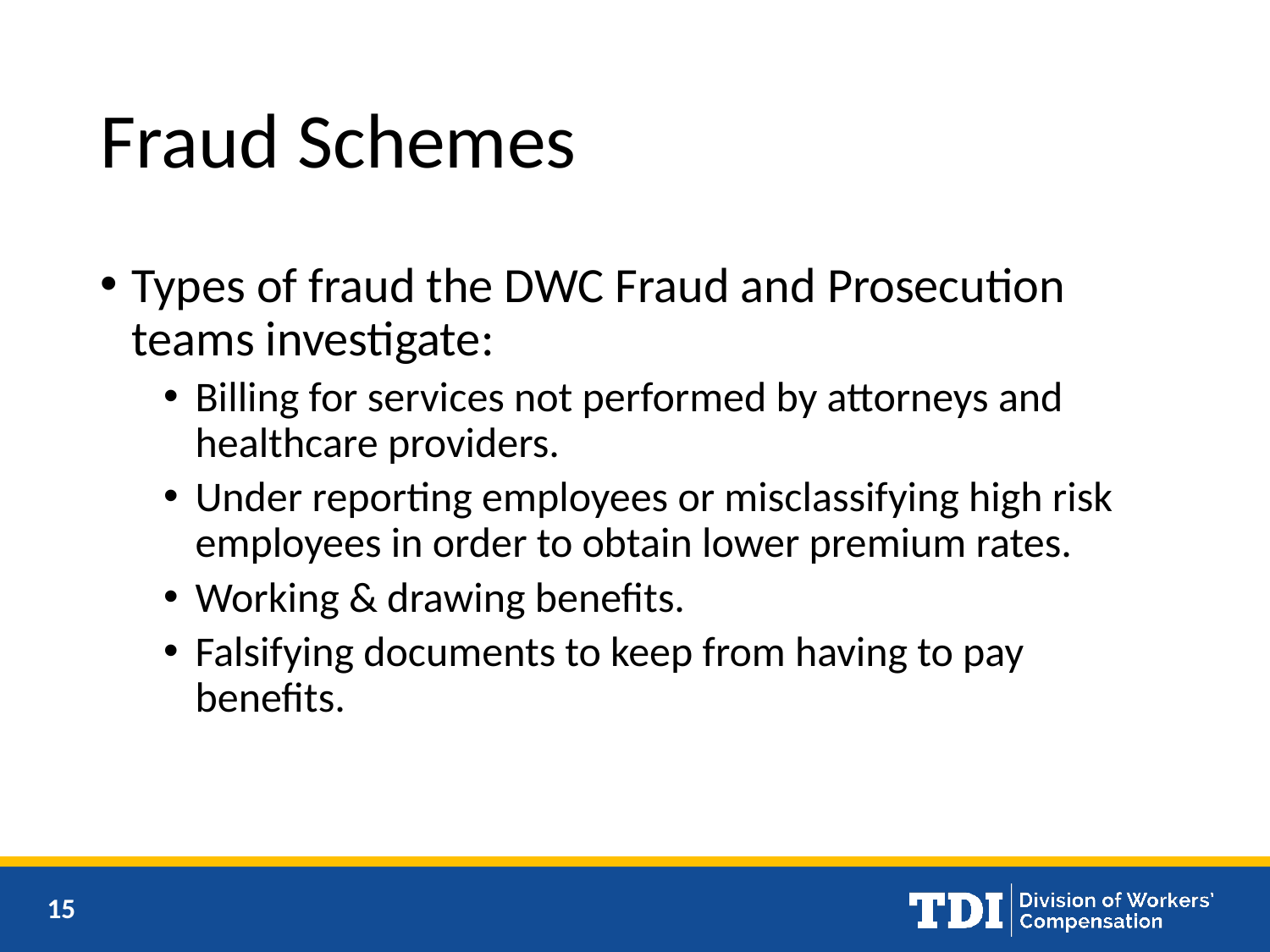

# Fraud Schemes
Types of fraud the DWC Fraud and Prosecution teams investigate:
Billing for services not performed by attorneys and healthcare providers.
Under reporting employees or misclassifying high risk employees in order to obtain lower premium rates.
Working & drawing benefits.
Falsifying documents to keep from having to pay benefits.